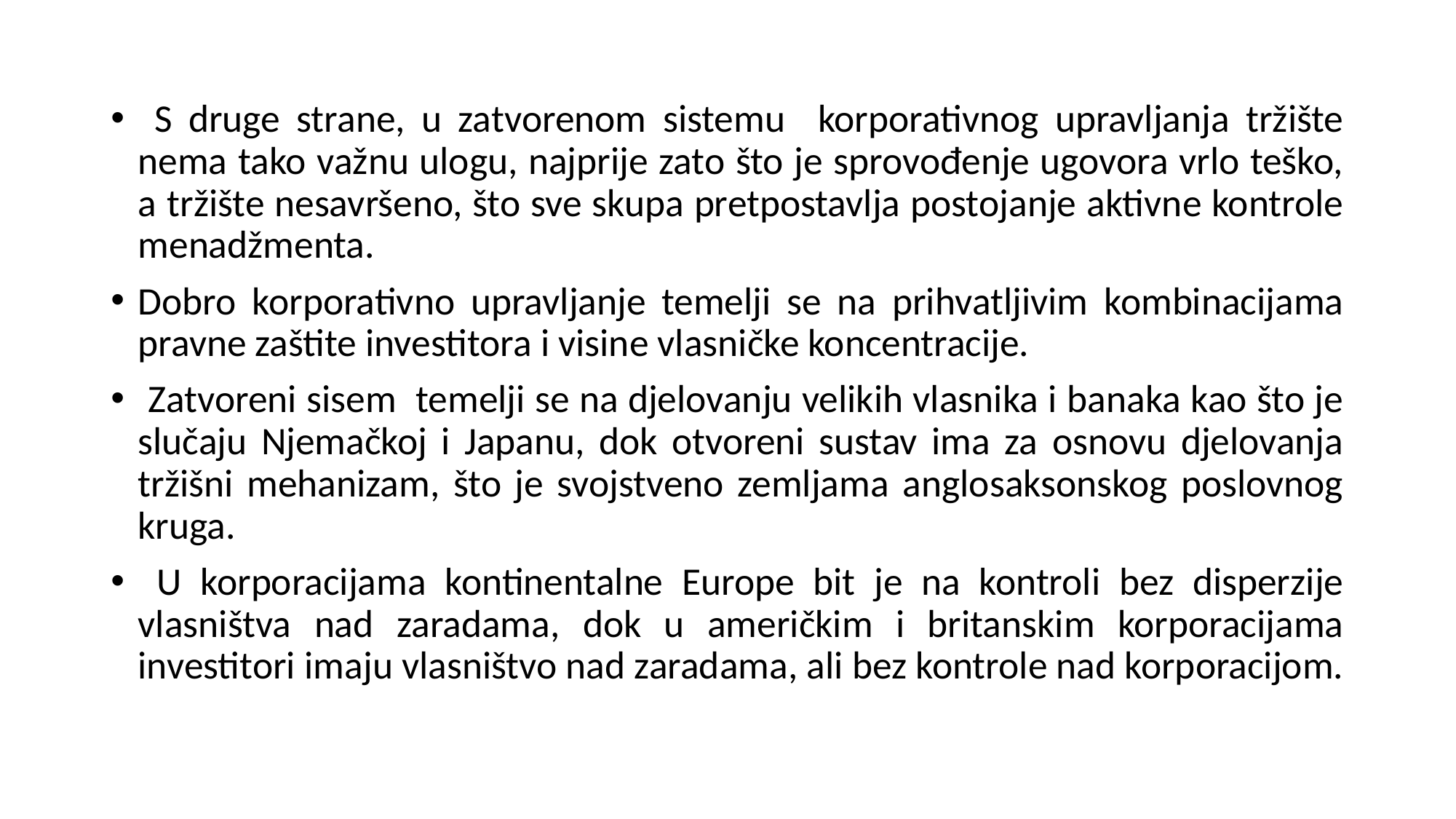

S druge strane, u zatvorenom sistemu  korporativnog upravljanja tržište nema tako važnu ulogu, najprije zato što je sprovođenje ugovora vrlo teško, a tržište nesavršeno, što sve skupa pretpostavlja postojanje aktivne kontrole menadžmenta.
Dobro korporativno upravljanje temelji se na prihvatljivim kombinacijama pravne zaštite investitora i visine vlasničke koncentracije.
 Zatvoreni sisem  temelji se na djelovanju velikih vlasnika i banaka kao što je slučaju Njemačkoj i Japanu, dok otvoreni sustav ima za osnovu djelovanja tržišni mehanizam, što je svojstveno zemljama anglosaksonskog poslovnog kruga.
 U korporacijama kontinentalne Europe bit je na kontroli bez disperzije vlasništva nad zaradama, dok u američkim i britanskim korporacijama investitori imaju vlasništvo nad zaradama, ali bez kontrole nad korporacijom.